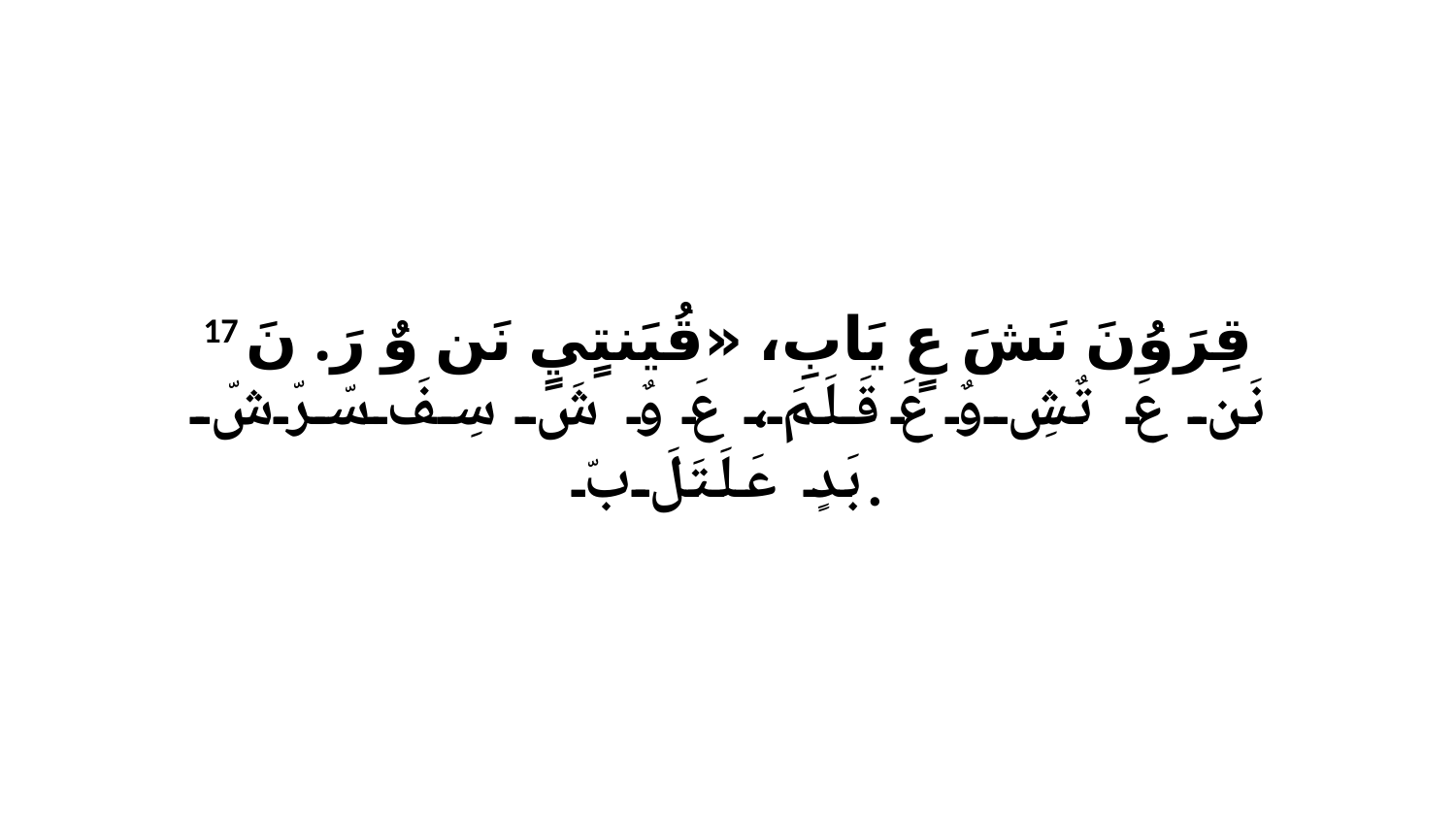

17 قِرَوُنَ نَشَ عٍ يَابِ، «قُيَنتٍيٍ نَن وٌ رَ. نَ نَن عَ تٌشِ وٌ عَ قَلَمَ، عَ وٌ شَ سِفَ سّرّشّ بَدٍ عَلَتَلَ بّ.